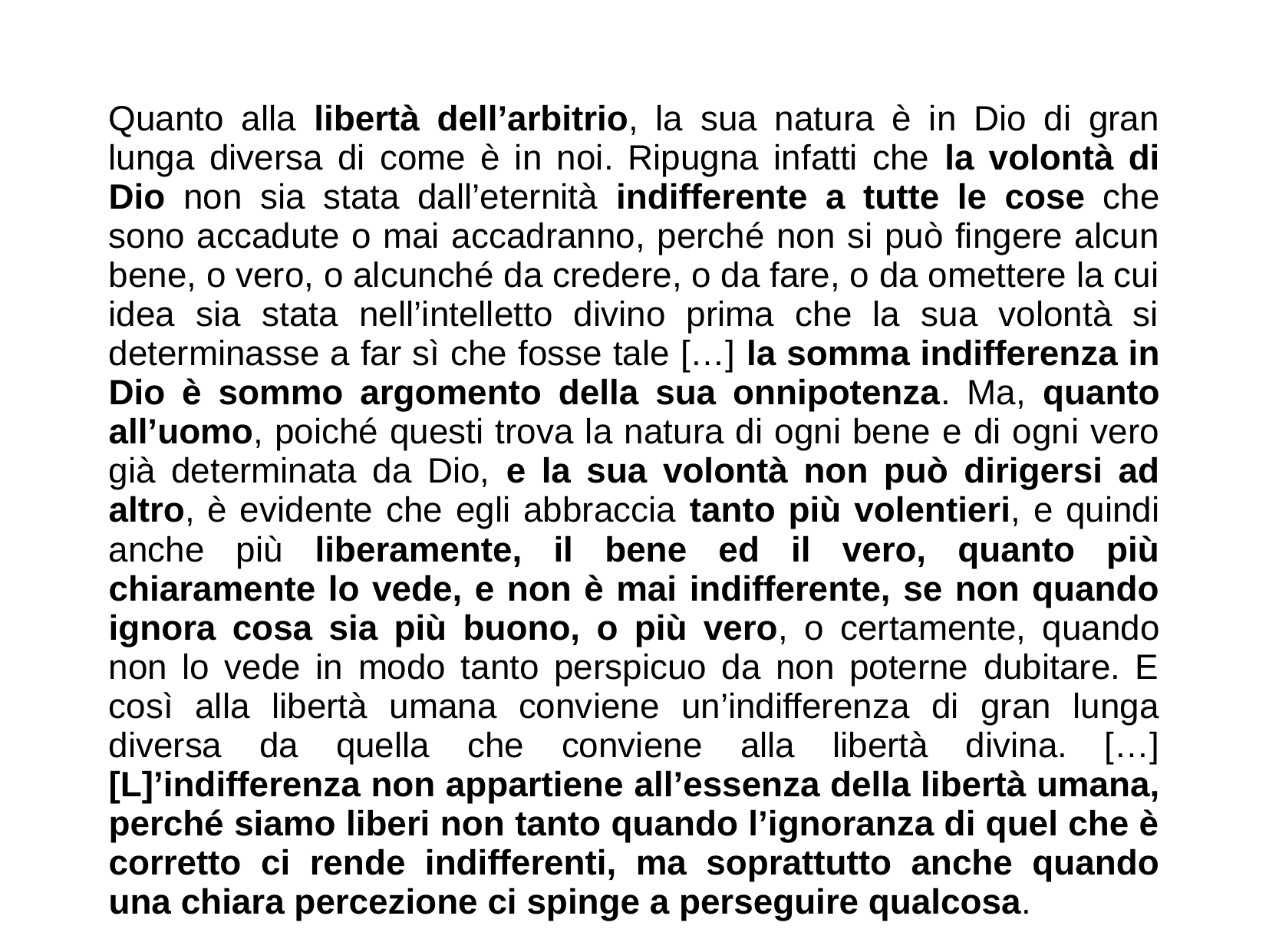

Quanto alla libertà dell’arbitrio, la sua natura è in Dio di gran lunga diversa di come è in noi. Ripugna infatti che la volontà di Dio non sia stata dall’eternità indifferente a tutte le cose che sono accadute o mai accadranno, perché non si può fingere alcun bene, o vero, o alcunché da credere, o da fare, o da omettere la cui idea sia stata nell’intelletto divino prima che la sua volontà si determinasse a far sì che fosse tale […] la somma indifferenza in Dio è sommo argomento della sua onnipotenza. Ma, quanto all’uomo, poiché questi trova la natura di ogni bene e di ogni vero già determinata da Dio, e la sua volontà non può dirigersi ad altro, è evidente che egli abbraccia tanto più volentieri, e quindi anche più liberamente, il bene ed il vero, quanto più chiaramente lo vede, e non è mai indifferente, se non quando ignora cosa sia più buono, o più vero, o certamente, quando non lo vede in modo tanto perspicuo da non poterne dubitare. E così alla libertà umana conviene un’indifferenza di gran lunga diversa da quella che conviene alla libertà divina. […] [L]’indifferenza non appartiene all’essenza della libertà umana, perché siamo liberi non tanto quando l’ignoranza di quel che è corretto ci rende indifferenti, ma soprattutto anche quando una chiara percezione ci spinge a perseguire qualcosa.